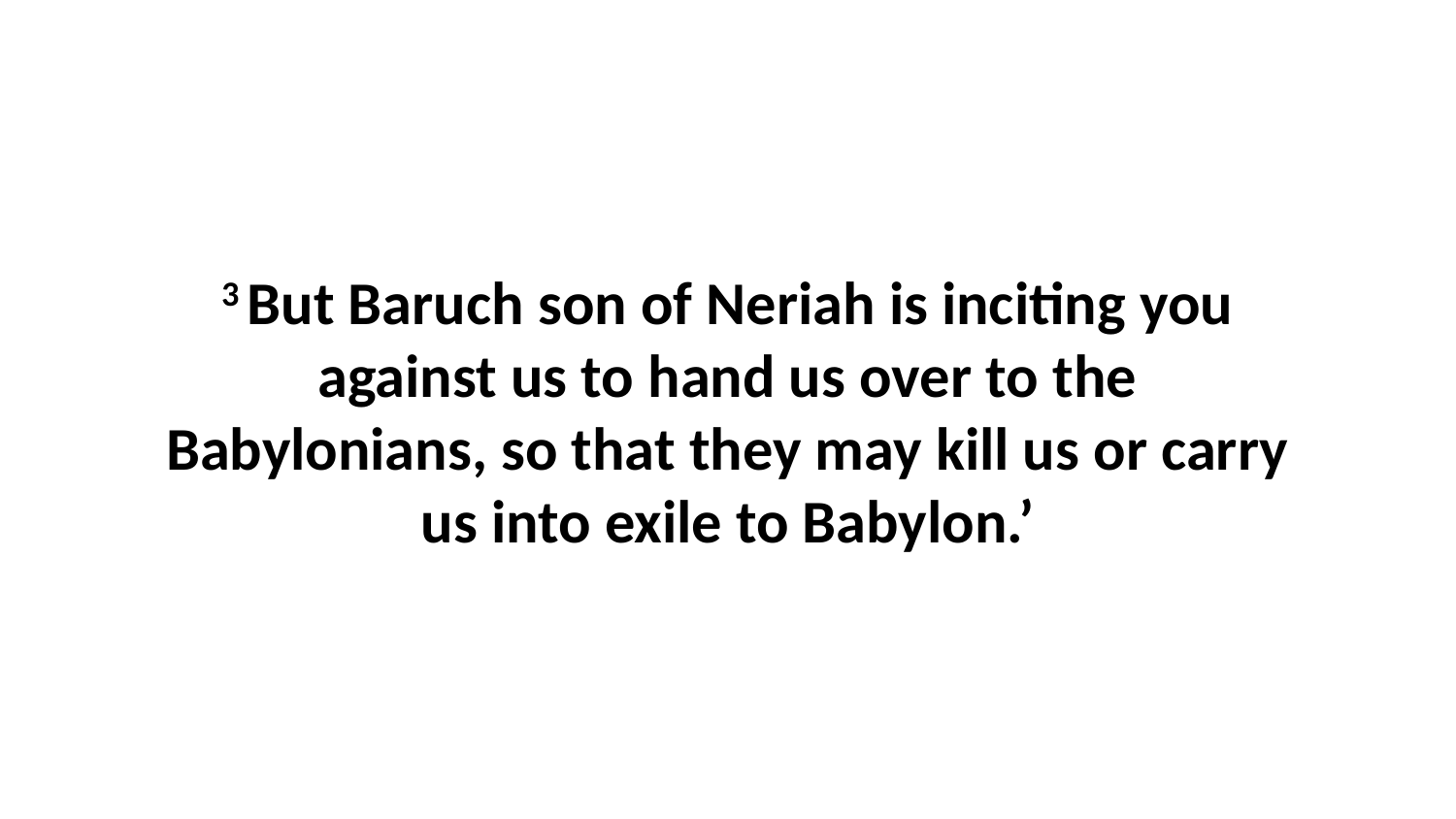

3 But Baruch son of Neriah is inciting you against us to hand us over to the Babylonians, so that they may kill us or carry us into exile to Babylon.’